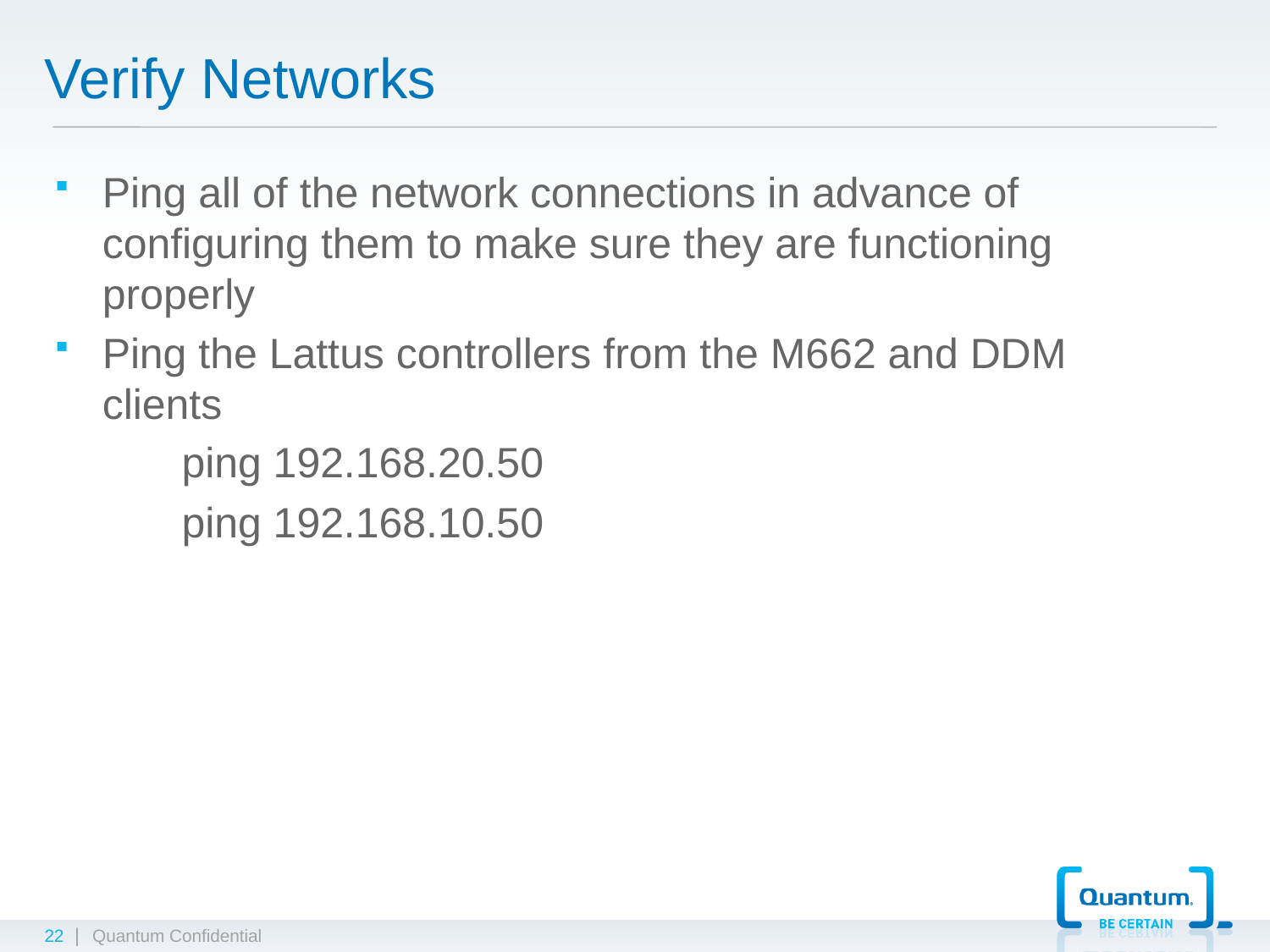

# Verify Networks
Ping all of the network connections in advance of configuring them to make sure they are functioning properly
Ping the Lattus controllers from the M662 and DDM clients
	ping 192.168.20.50
	ping 192.168.10.50

22